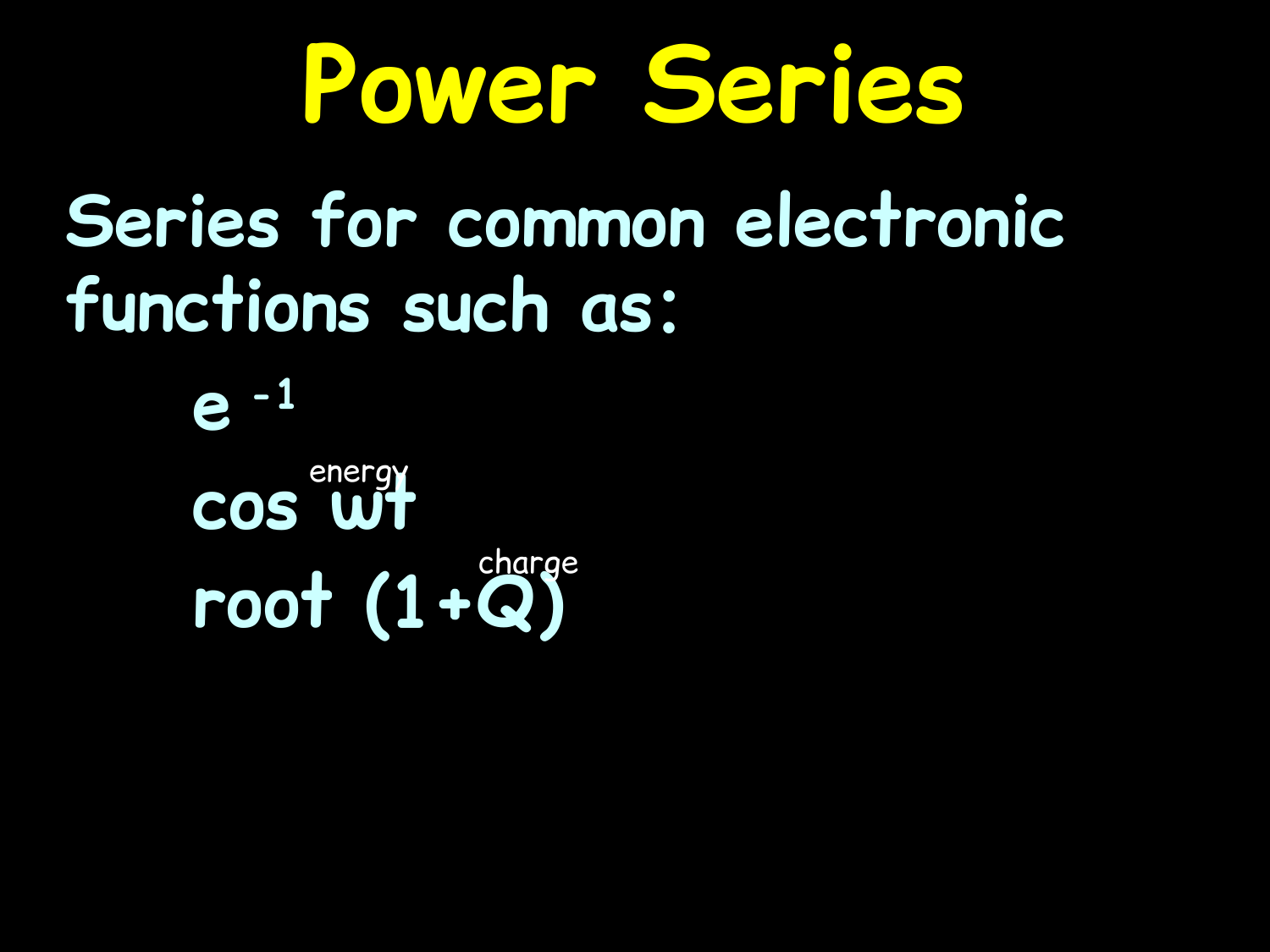

# Power Series
Series for common electronic functions such as:
	e -1
	cos ωt
	root (1+Q)

energy
charge